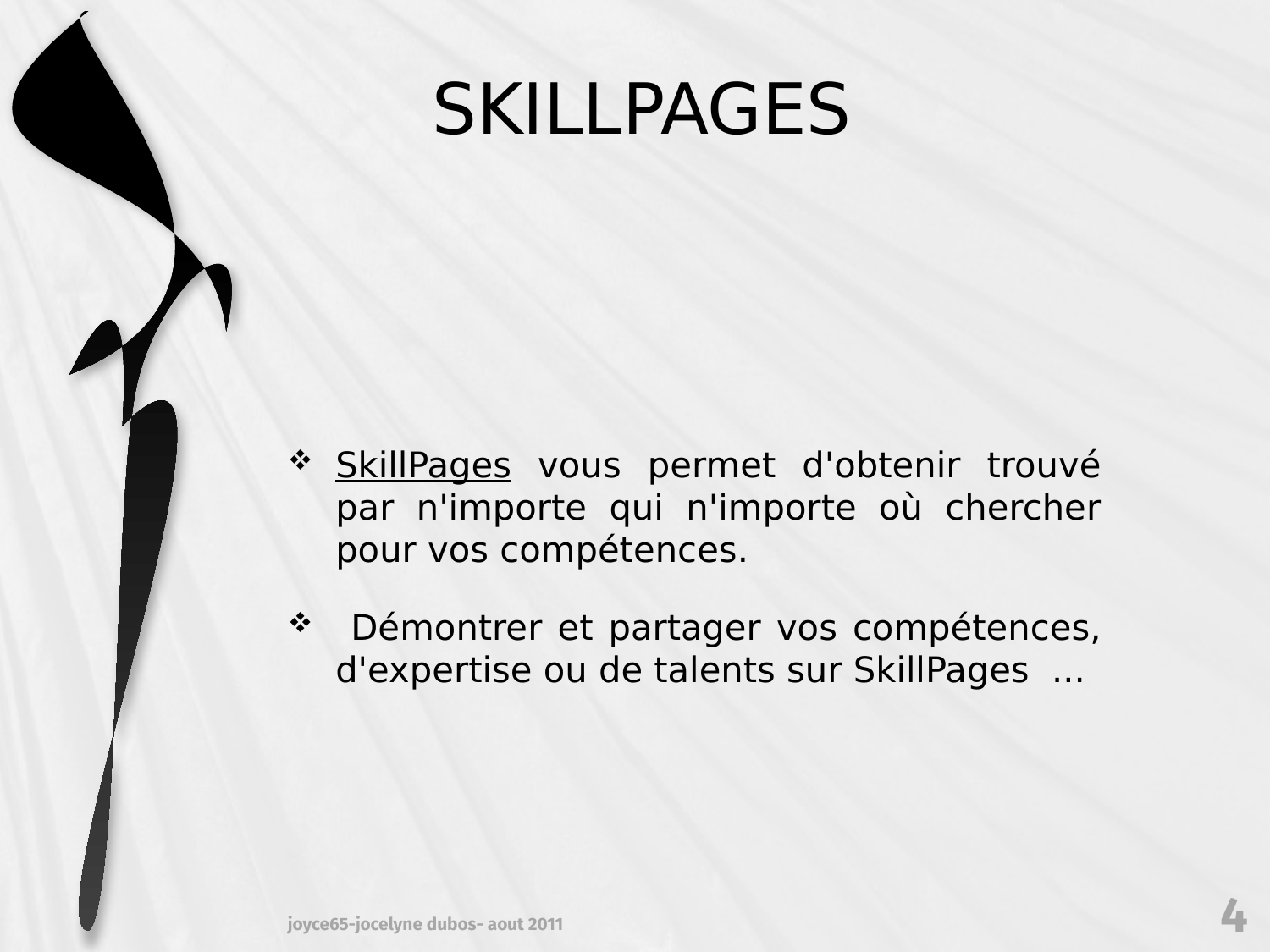

# SKILLPAGES
SkillPages vous permet d'obtenir trouvé par n'importe qui n'importe où chercher pour vos compétences.
 Démontrer et partager vos compétences, d'expertise ou de talents sur SkillPages  ...
4
joyce65-jocelyne dubos- aout 2011